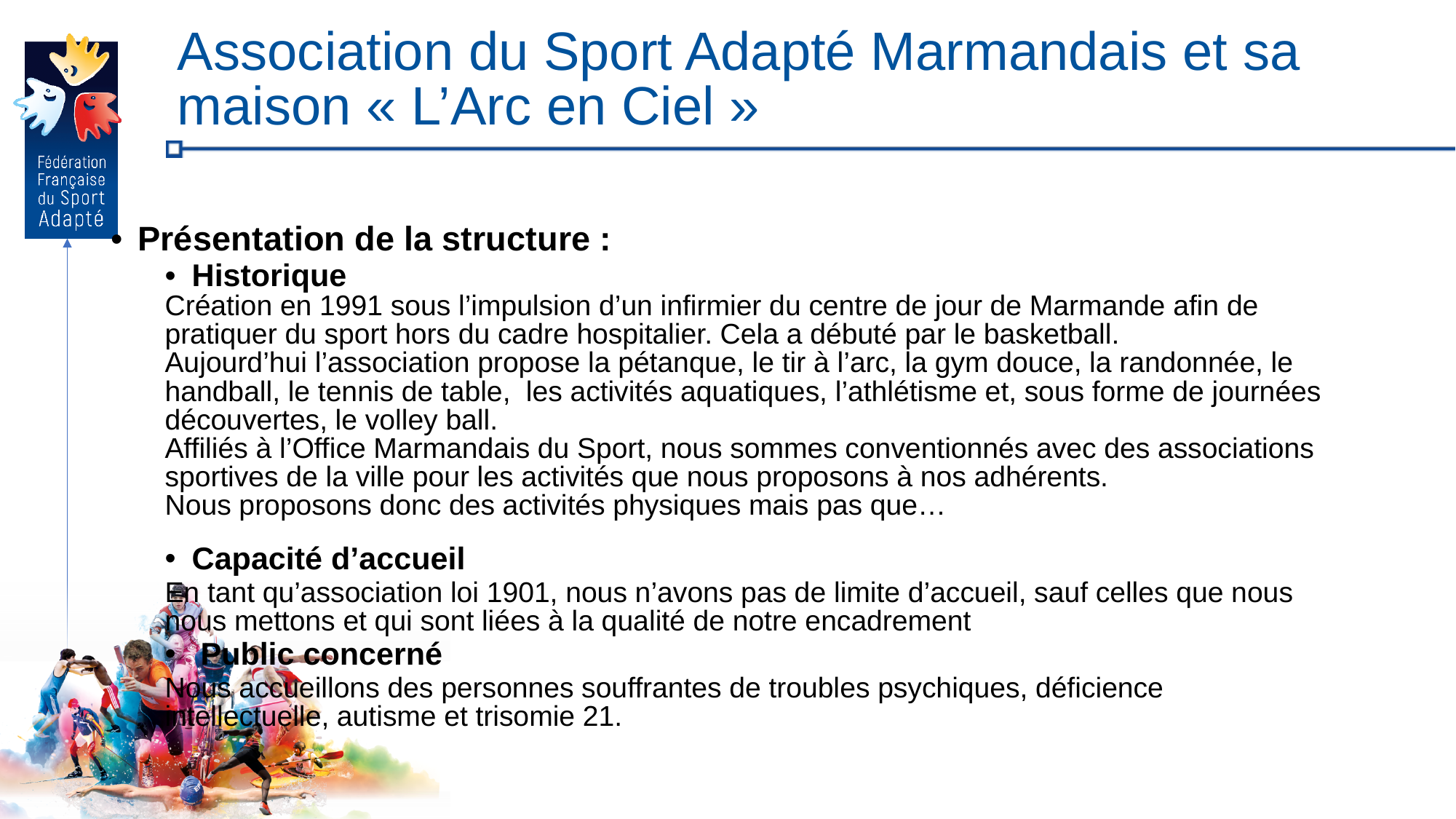

# Association du Sport Adapté Marmandais et sa maison « L’Arc en Ciel »
Présentation de la structure :
Historique
Création en 1991 sous l’impulsion d’un infirmier du centre de jour de Marmande afin de pratiquer du sport hors du cadre hospitalier. Cela a débuté par le basketball.
Aujourd’hui l’association propose la pétanque, le tir à l’arc, la gym douce, la randonnée, le handball, le tennis de table,  les activités aquatiques, l’athlétisme et, sous forme de journées découvertes, le volley ball.
Affiliés à l’Office Marmandais du Sport, nous sommes conventionnés avec des associations sportives de la ville pour les activités que nous proposons à nos adhérents.
Nous proposons donc des activités physiques mais pas que…

Capacité d’accueil
En tant qu’association loi 1901, nous n’avons pas de limite d’accueil, sauf celles que nous nous mettons et qui sont liées à la qualité de notre encadrement
 Public concerné
		Nous accueillons des personnes souffrantes de troubles psychiques, déficience 			intellectuelle, autisme et trisomie 21.